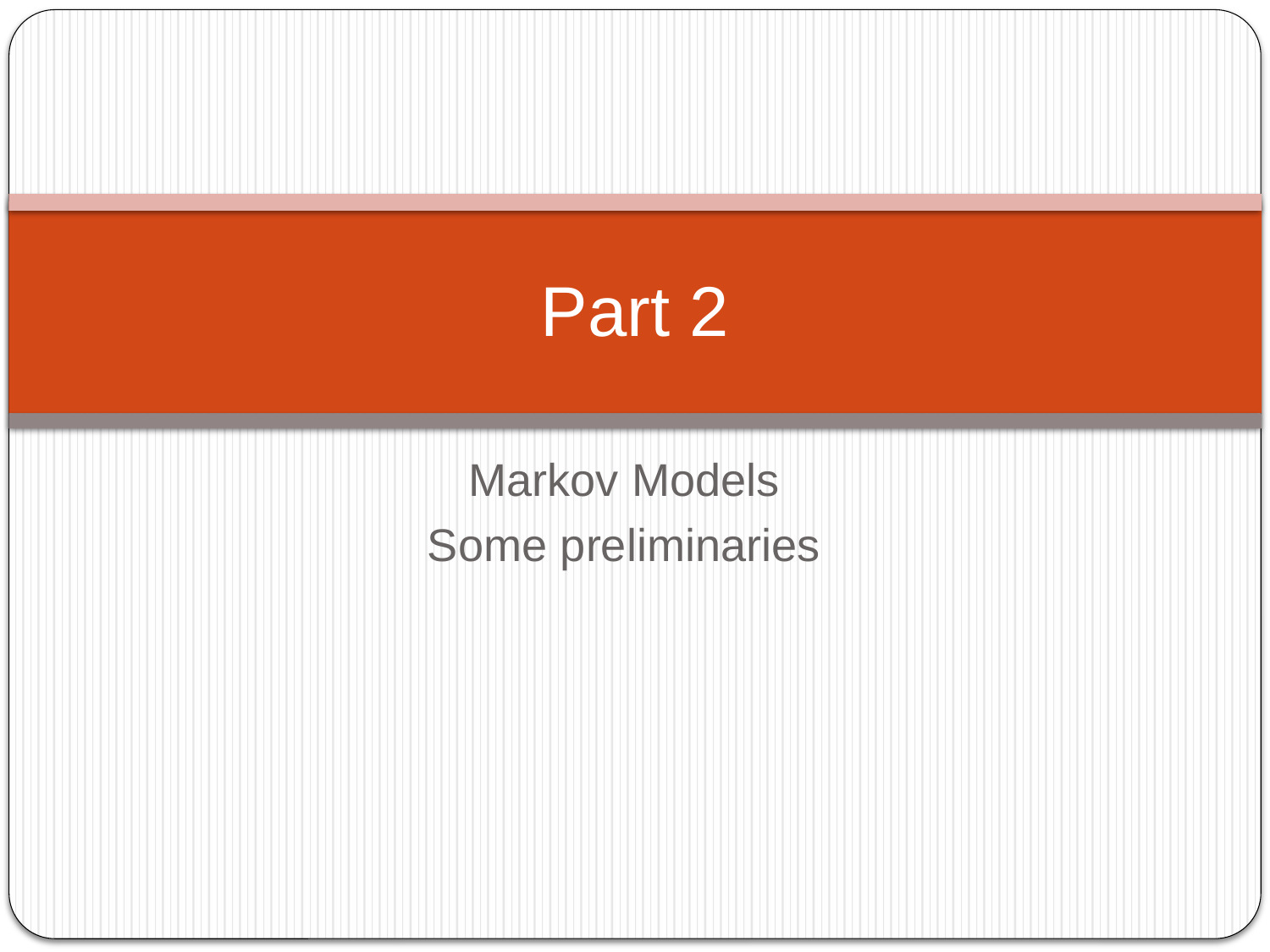

# Part 2
Markov Models
Some preliminaries